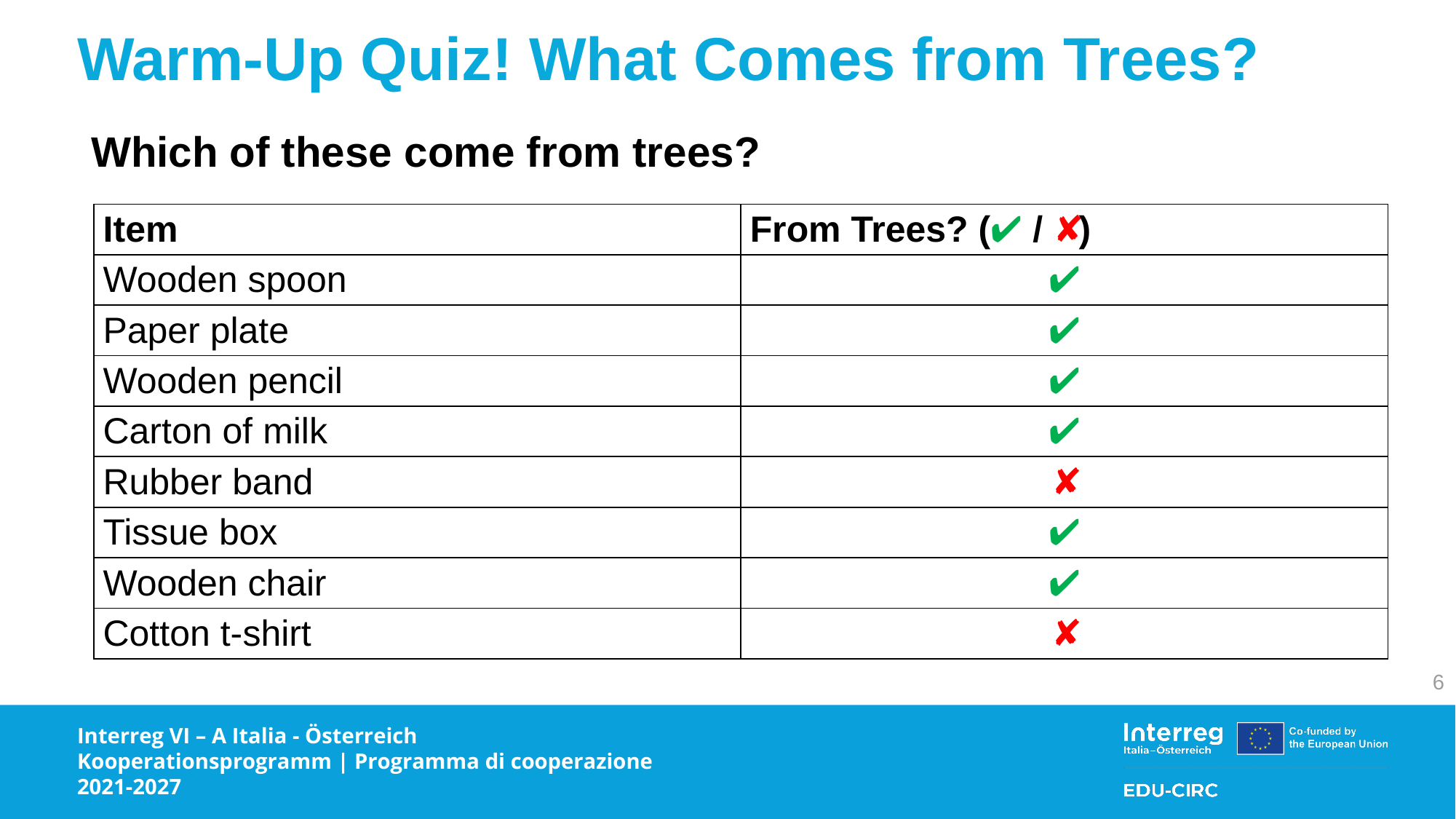

# Warm-Up Quiz! What Comes from Trees?
Which of these come from trees?

| Item | From Trees? (✔ / ✘) |
| --- | --- |
| Wooden spoon | ✔ |
| Paper plate | ✔ |
| Wooden pencil | ✔ |
| Carton of milk | ✔ |
| Rubber band | ✘ |
| Tissue box | ✔ |
| Wooden chair | ✔ |
| Cotton t-shirt | ✘ |
6